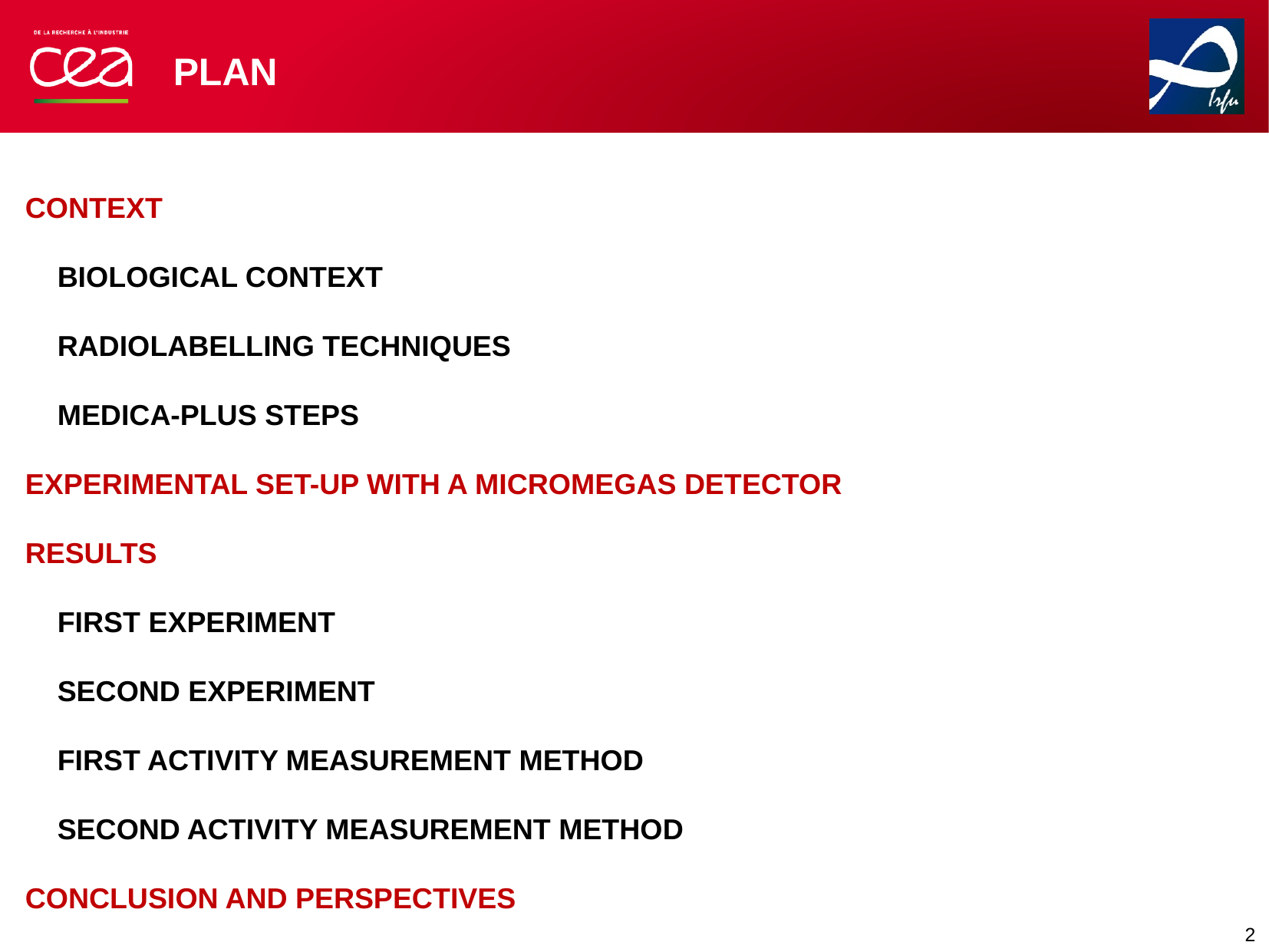

PLAN
CONTEXT
    Biological context
    Radiolabelling techniques
    Medica-Plus steps
EXPERIMENTAL SET-UP WITH A MICROMEGAS DETECTOR
RESULTS
    First experiment
    Second experiment
    First activity measurement method
    Second activity measurement method
CONCLUSION and PERSPECTIVES

2